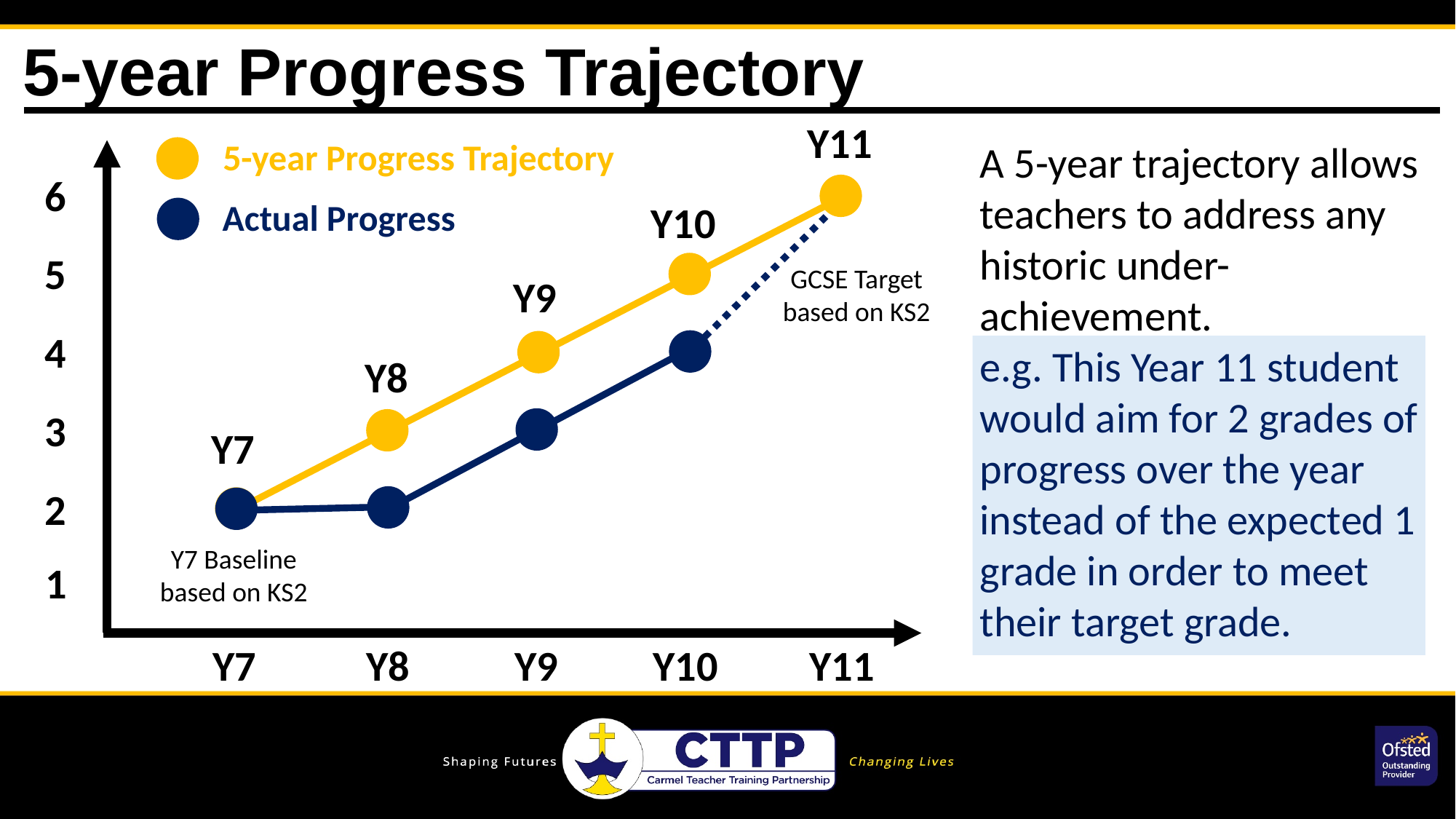

5-year Progress Trajectory
Y11
5-year Progress Trajectory
A 5-year trajectory allows teachers to address any historic under-achievement.
e.g. This Year 11 student would aim for 2 grades of progress over the year instead of the expected 1 grade in order to meet their target grade.

6

Actual Progress
Y10

5

GCSE Target
based on KS2
Y9
4

Y8
3

Y7
2

Y7 Baseline
based on KS2
1
Y7
Y8
Y9
Y10
Y11